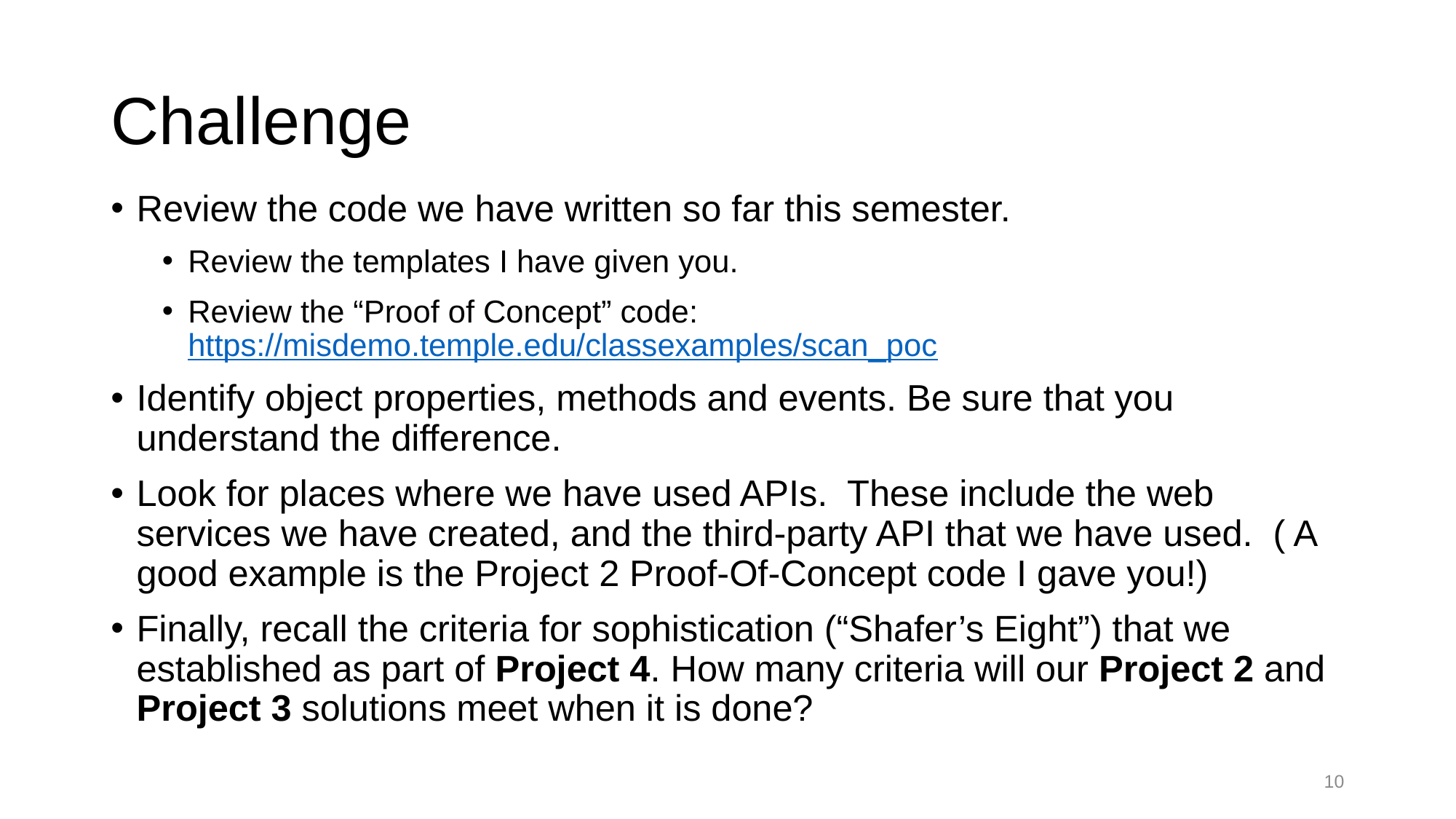

# Challenge
Review the code we have written so far this semester.
Review the templates I have given you.
Review the “Proof of Concept” code: https://misdemo.temple.edu/classexamples/scan_poc
Identify object properties, methods and events. Be sure that you understand the difference.
Look for places where we have used APIs.  These include the web services we have created, and the third-party API that we have used.  ( A good example is the Project 2 Proof-Of-Concept code I gave you!)
Finally, recall the criteria for sophistication (“Shafer’s Eight”) that we established as part of Project 4. How many criteria will our Project 2 and Project 3 solutions meet when it is done?

10